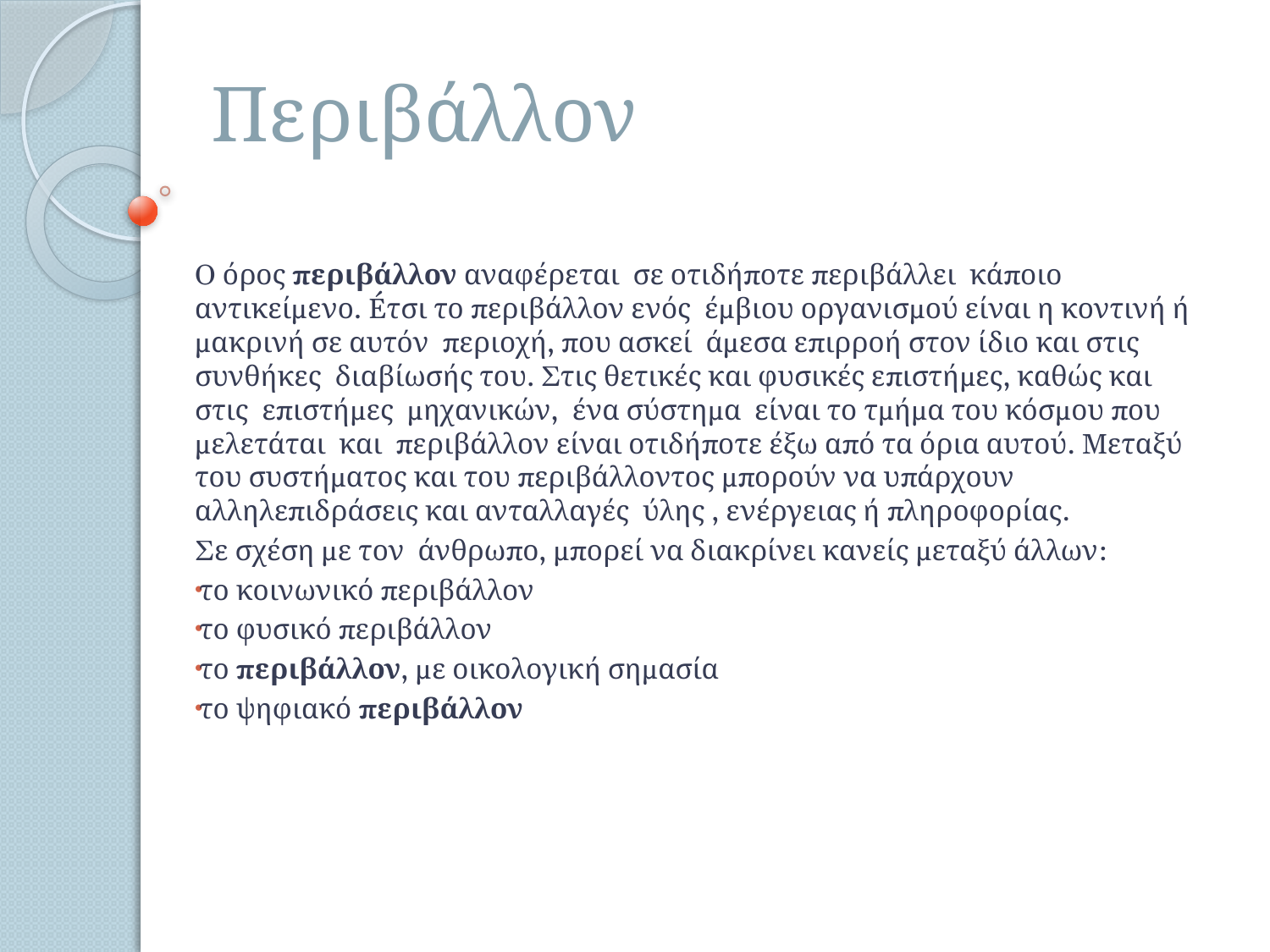

# Περιβάλλον
Ο όρος περιβάλλον αναφέρεται  σε οτιδήποτε περιβάλλει  κάποιο αντικείμενο. Έτσι το περιβάλλον ενός  έμβιου οργανισμού είναι η κοντινή ή μακρινή σε αυτόν  περιοχή, που ασκεί  άμεσα επιρροή στον ίδιο και στις συνθήκες  διαβίωσής του. Στις θετικές και φυσικές επιστήμες, καθώς και στις  επιστήμες  μηχανικών,  ένα σύστημα  είναι το τμήμα του κόσμου που μελετάται  και  περιβάλλον είναι οτιδήποτε έξω από τα όρια αυτού. Μεταξύ του συστήματος και του περιβάλλοντος μπορούν να υπάρχουν αλληλεπιδράσεις και ανταλλαγές  ύλης , ενέργειας ή πληροφορίας.
Σε σχέση με τον  άνθρωπο, μπορεί να διακρίνει κανείς μεταξύ άλλων:
το κοινωνικό περιβάλλον
το φυσικό περιβάλλον
το περιβάλλον, με οικολογική σημασία
το ψηφιακό περιβάλλον